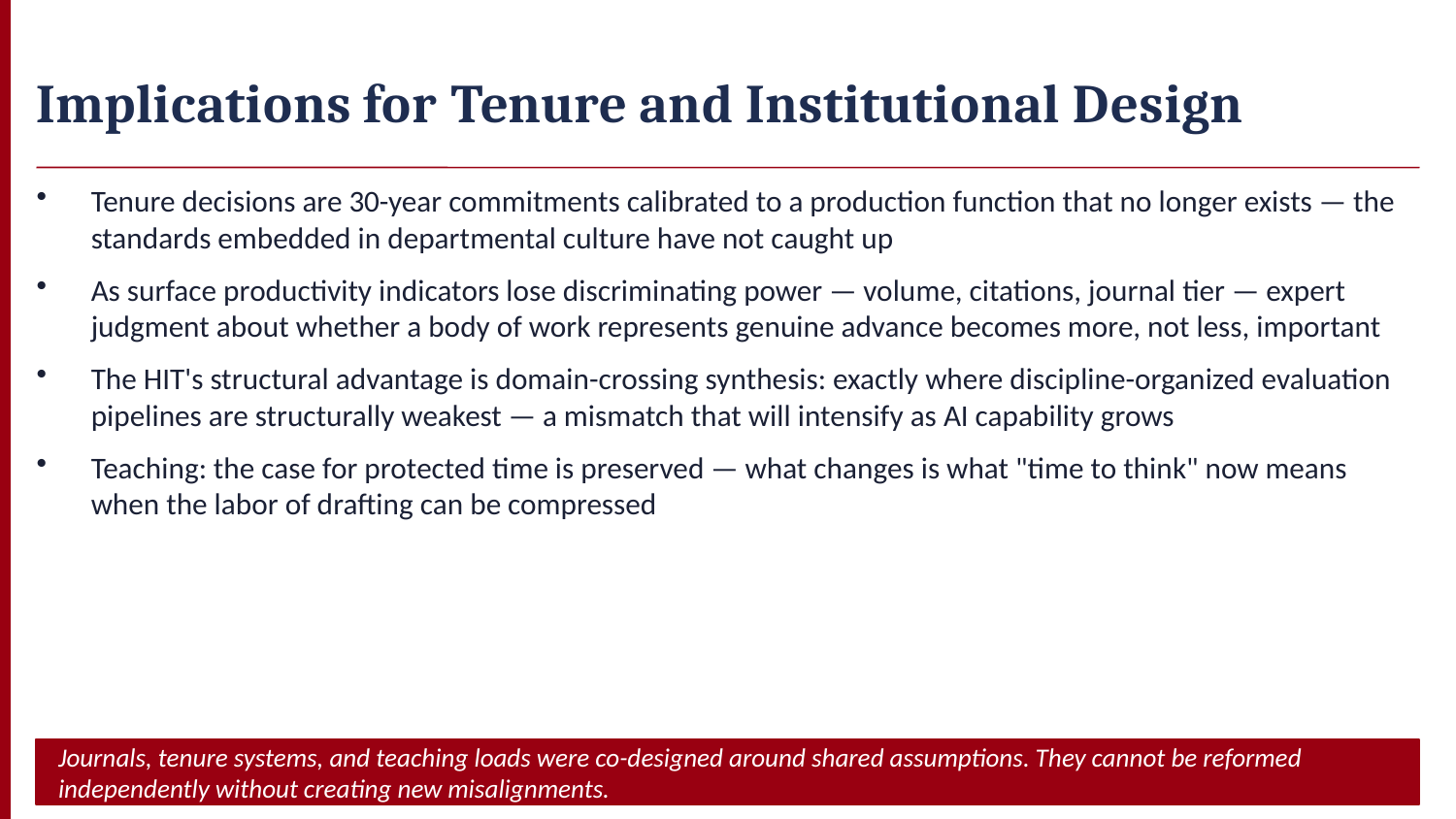

Implications for Tenure and Institutional Design

Tenure decisions are 30-year commitments calibrated to a production function that no longer exists — the standards embedded in departmental culture have not caught up
As surface productivity indicators lose discriminating power — volume, citations, journal tier — expert judgment about whether a body of work represents genuine advance becomes more, not less, important
The HIT's structural advantage is domain-crossing synthesis: exactly where discipline-organized evaluation pipelines are structurally weakest — a mismatch that will intensify as AI capability grows
Teaching: the case for protected time is preserved — what changes is what "time to think" now means when the labor of drafting can be compressed

Journals, tenure systems, and teaching loads were co-designed around shared assumptions. They cannot be reformed independently without creating new misalignments.